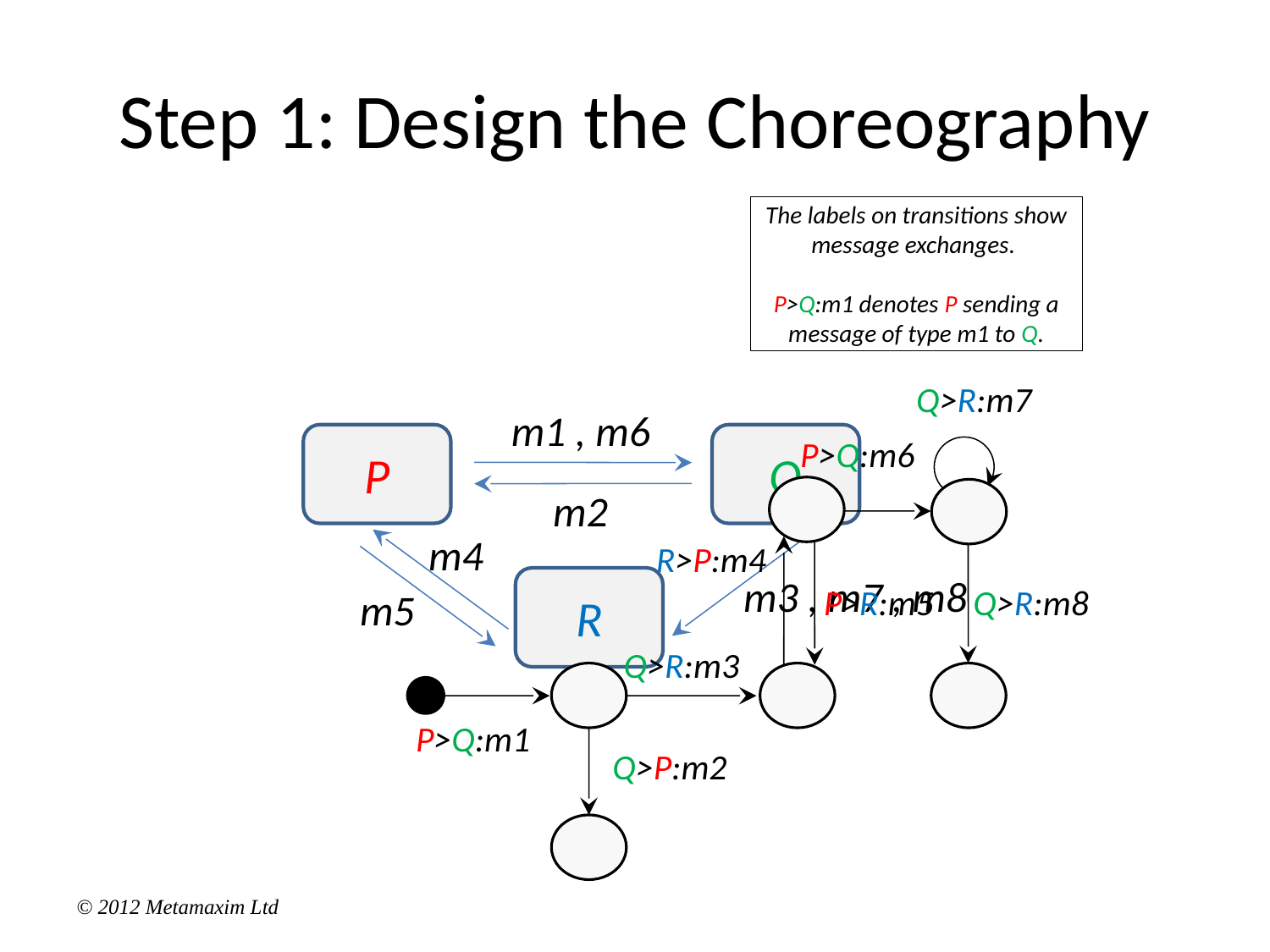

# Step 1: Design the Choreography
The labels on transitions show message exchanges.
P>Q:m1 denotes P sending a message of type m1 to Q.
Q>R:m7
P>Q:m6

R>P:m4
P>R:m5
Q>R:m8

Q>R:m3

P>Q:m1
Q>P:m2

m1 , m6
P
Q
m2
m4
m3 , m7 , m8
R
m5